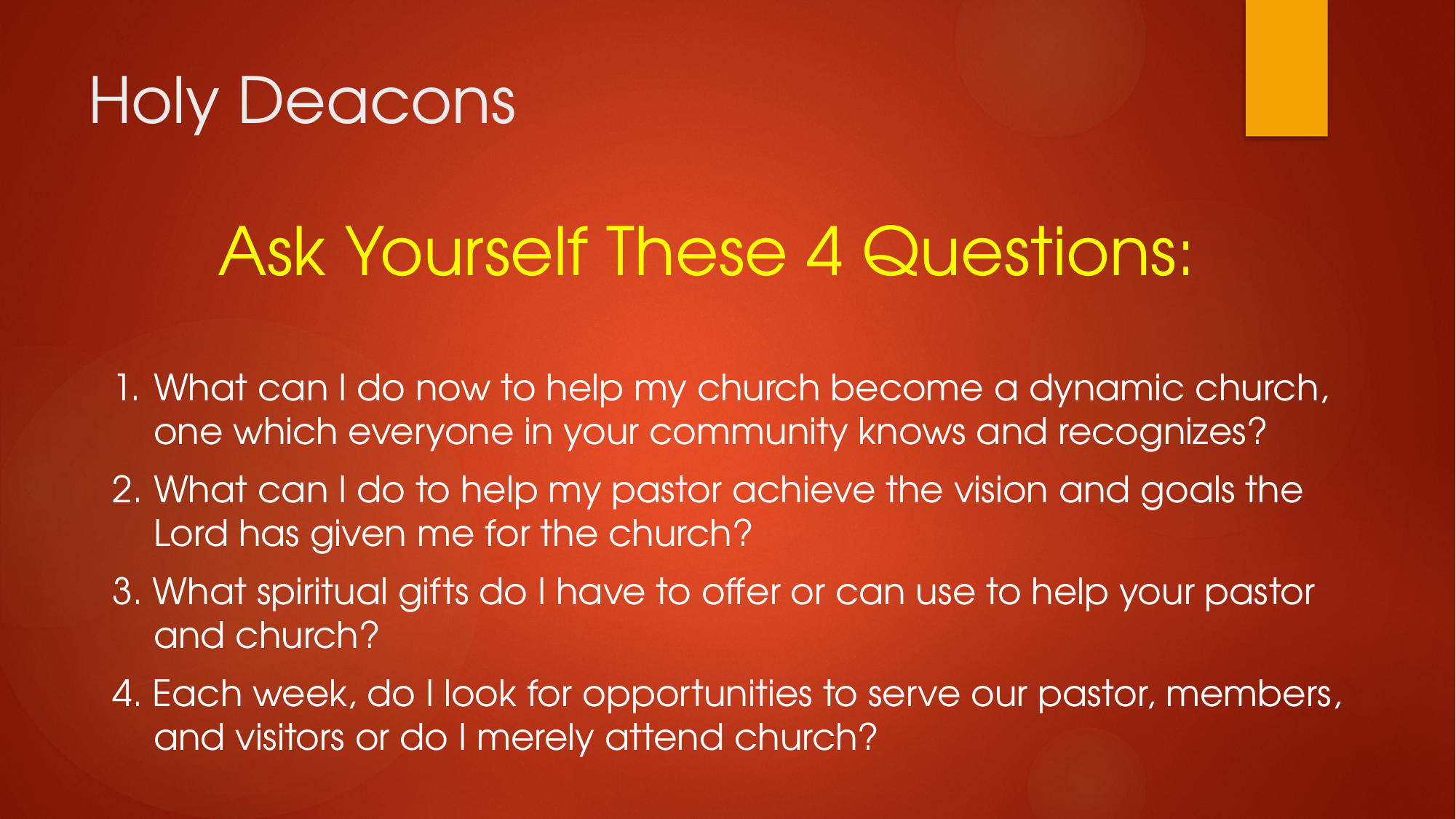

# Holy Deacons
  Ask Yourself These 4 Questions:
What can I do now to help my church become a dynamic church, one which everyone in your community knows and recognizes?

What can I do to help my pastor achieve the vision and goals the Lord has given me for the church?

3. What spiritual gifts do I have to offer or can use to help your pastor and church?

4. Each week, do I look for opportunities to serve our pastor, members, and visitors or do I merely attend church?